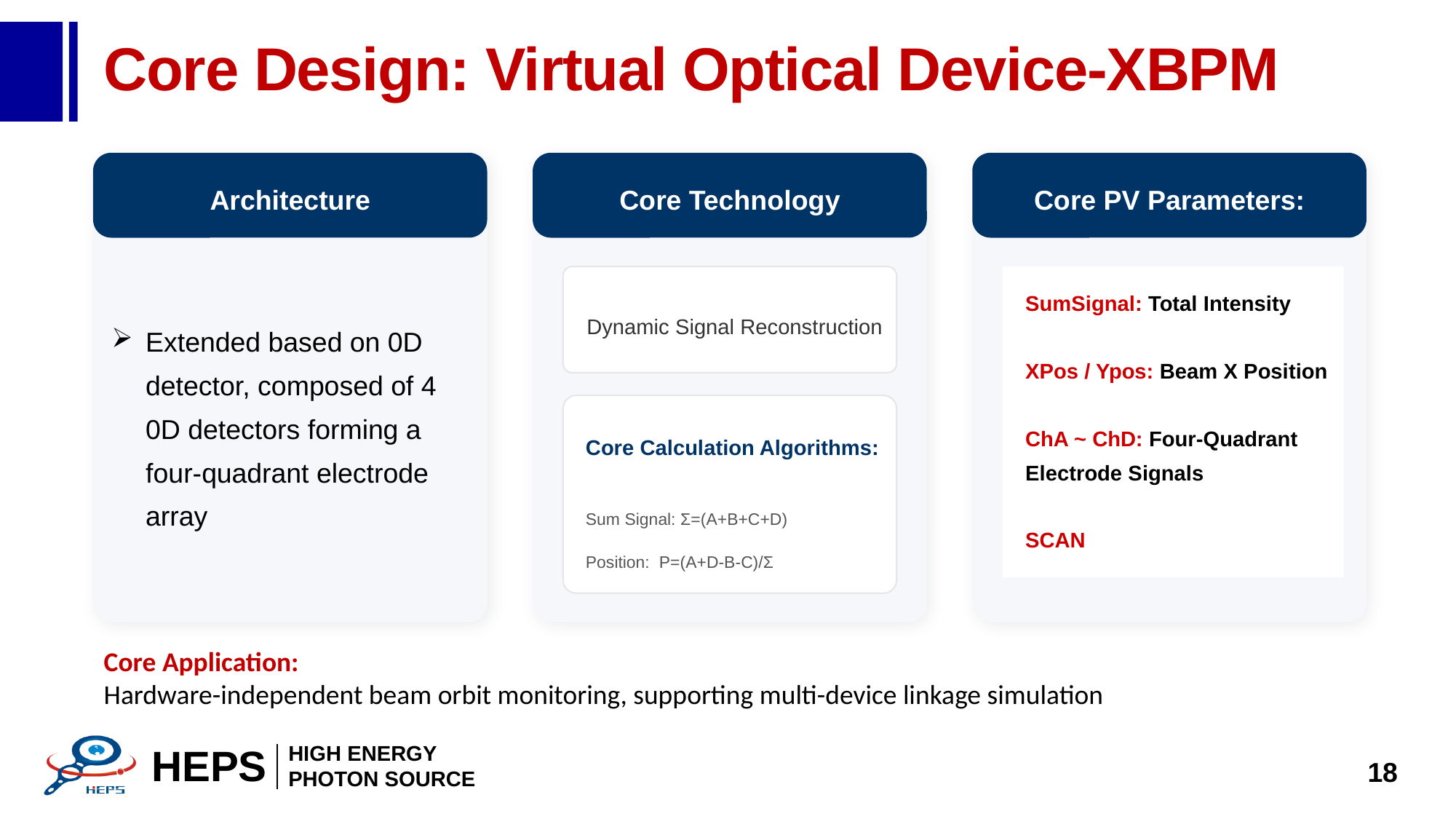

# Core Design: Virtual Optical Device-XBPM

Architecture
Core Technology
Core PV Parameters:

Dynamic Signal Reconstruction
SumSignal: Total Intensity

XPos / Ypos: Beam X Position

ChA ~ ChD: Four-Quadrant Electrode Signals

SCAN
Extended based on 0D detector, composed of 4 0D detectors forming a four-quadrant electrode array

Core Calculation Algorithms:

Sum Signal: Σ=(A+B+C+D)
Position:  P=(A+D-B-C)/Σ
Core Application:
Hardware-independent beam orbit monitoring, supporting multi-device linkage simulation